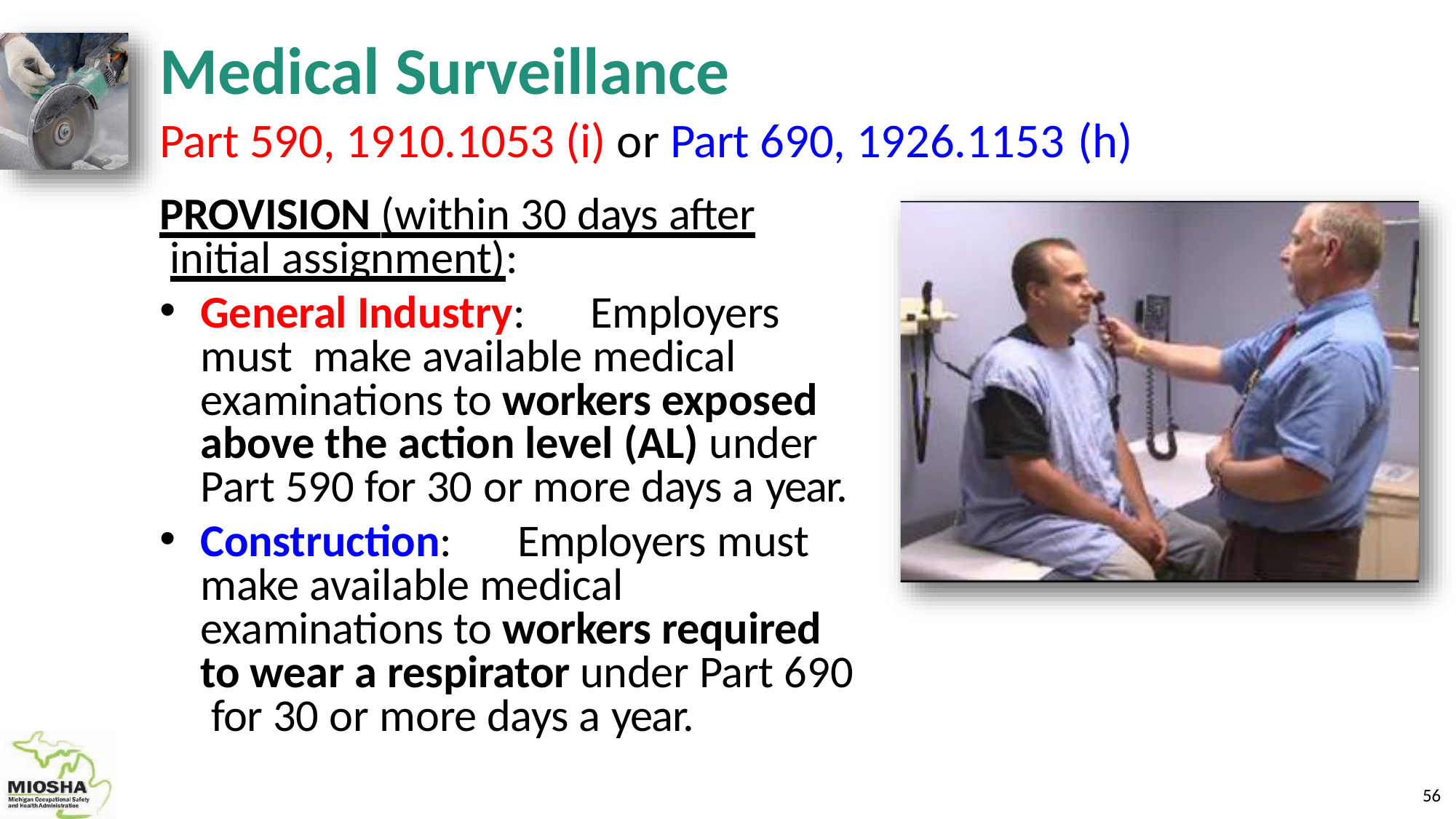

# Medical Surveillance

Part 590, 1910.1053 (i) or Part 690, 1926.1153 (h)
PROVISION (within 30 days after  initial assignment):
General Industry:	Employers must  make available medical  examinations to workers exposed  above the action level (AL) under  Part 590 for 30 or more days a year.
Construction:	Employers must  make available medical  examinations to workers required  to wear a respirator under Part 690  for 30 or more days a year.

56